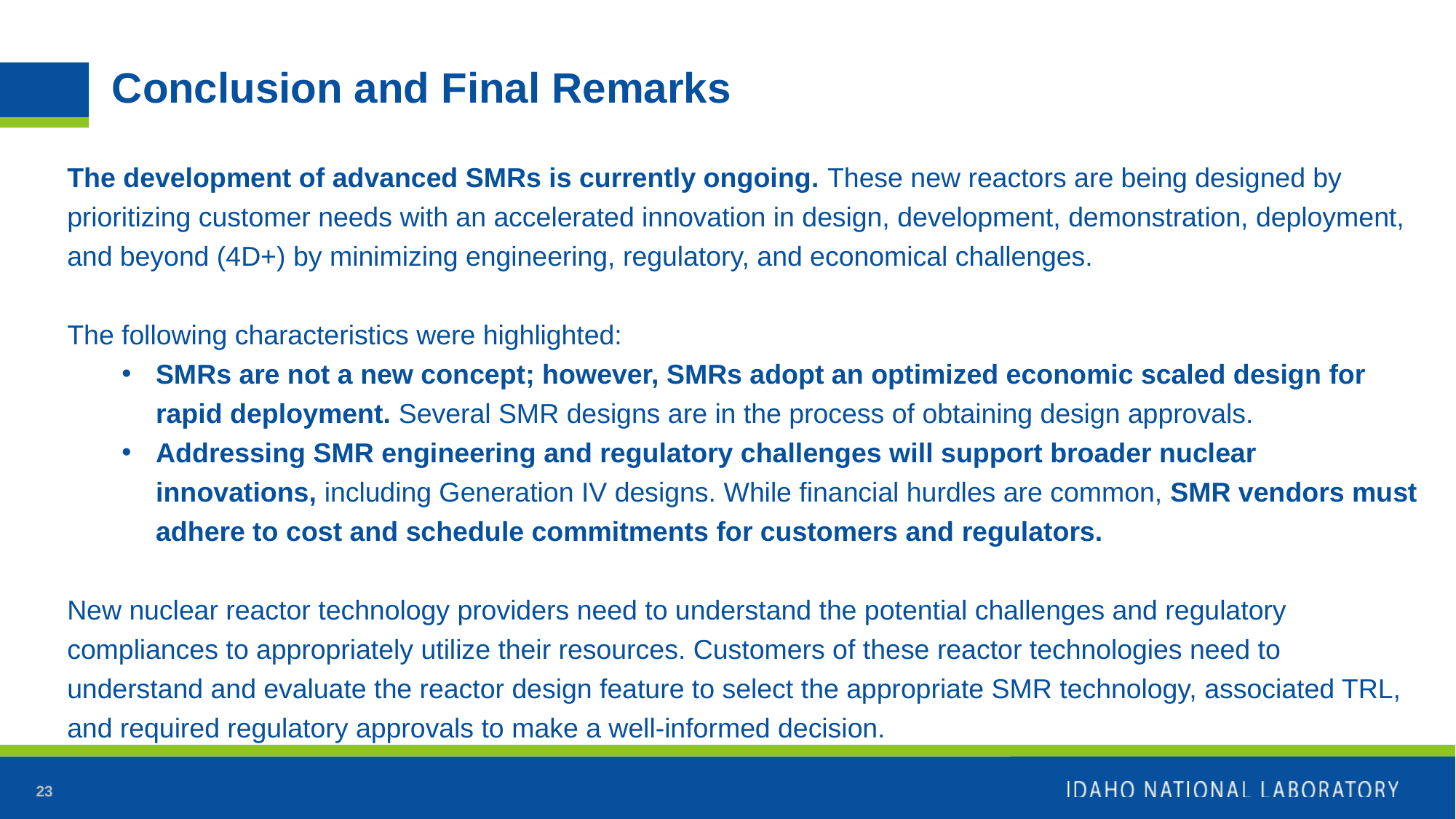

# Conclusion and Final Remarks
The development of advanced SMRs is currently ongoing. These new reactors are being designed by prioritizing customer needs with an accelerated innovation in design, development, demonstration, deployment, and beyond (4D+) by minimizing engineering, regulatory, and economical challenges.

The following characteristics were highlighted:
SMRs are not a new concept; however, SMRs adopt an optimized economic scaled design for rapid deployment. Several SMR designs are in the process of obtaining design approvals.
Addressing SMR engineering and regulatory challenges will support broader nuclear innovations, including Generation IV designs. While financial hurdles are common, SMR vendors must adhere to cost and schedule commitments for customers and regulators.

New nuclear reactor technology providers need to understand the potential challenges and regulatory compliances to appropriately utilize their resources. Customers of these reactor technologies need to understand and evaluate the reactor design feature to select the appropriate SMR technology, associated TRL, and required regulatory approvals to make a well-informed decision.

23